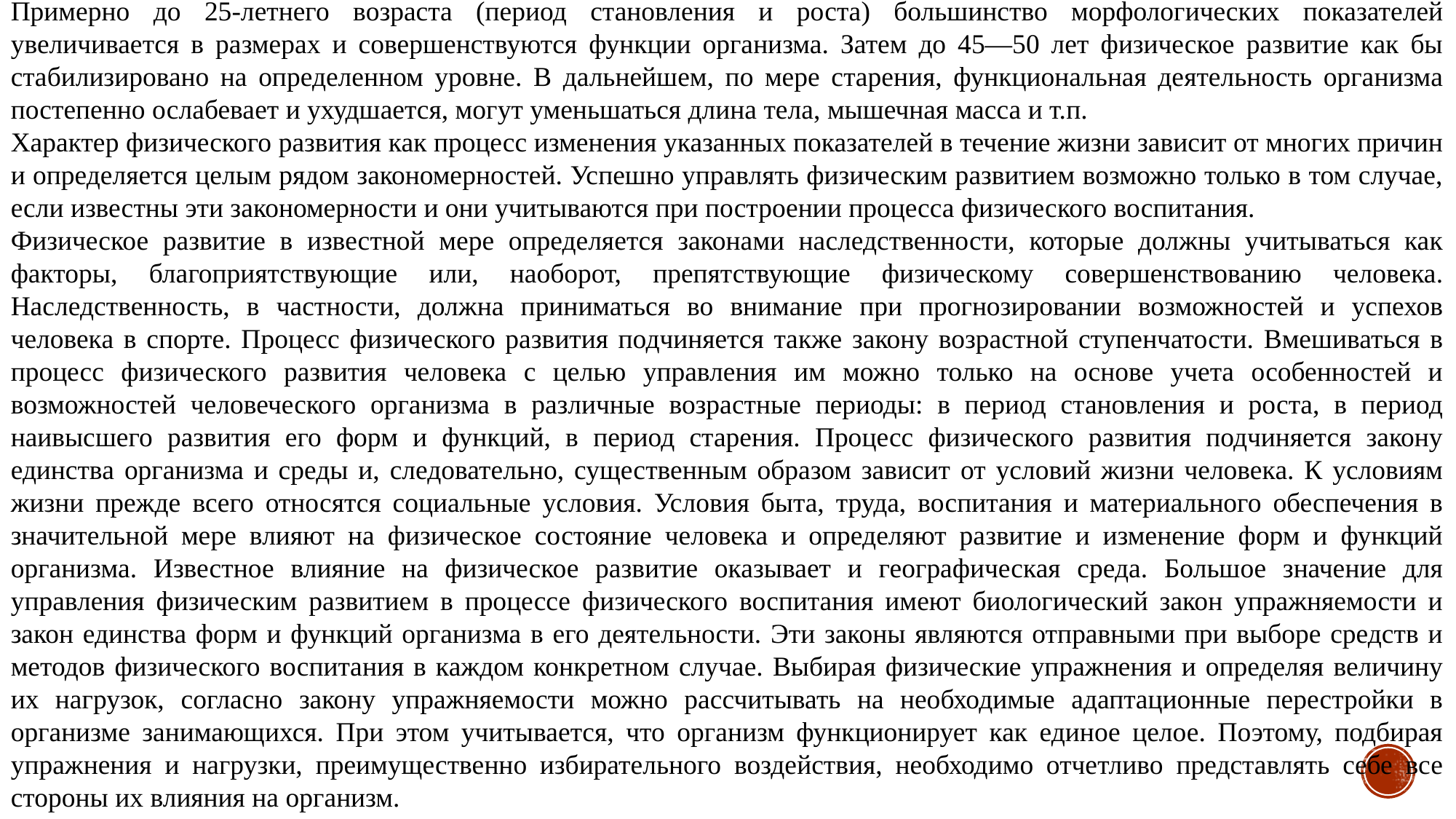

Примерно до 25-летнего возраста (период становления и роста) большинство морфологических показателей увеличивается в размерах и совершенствуются функции организма. Затем до 45—50 лет физическое развитие как бы стабилизировано на определенном уровне. В дальнейшем, по мере старения, функциональная деятельность организма постепенно ослабевает и ухудшается, могут уменьшаться длина тела, мышечная масса и т.п.
Характер физического развития как процесс изменения указанных показателей в течение жизни зависит от многих причин и определяется целым рядом закономерностей. Успешно управлять физическим развитием возможно только в том случае, если известны эти закономерности и они учитываются при построении процесса физического воспитания.
Физическое развитие в известной мере определяется законами наследственности, которые должны учитываться как факторы, благоприятствующие или, наоборот, препятствующие физическому совершенствованию человека. Наследственность, в частности, должна приниматься во внимание при прогнозировании возможностей и успехов человека в спорте. Процесс физического развития подчиняется также закону возрастной ступенчатости. Вмешиваться в процесс физического развития человека с целью управления им можно только на основе учета особенностей и возможностей человеческого организма в различные возрастные периоды: в период становления и роста, в период наивысшего развития его форм и функций, в период старения. Процесс физического развития подчиняется закону единства организма и среды и, следовательно, существенным образом зависит от условий жизни человека. К условиям жизни прежде всего относятся социальные условия. Условия быта, труда, воспитания и материального обеспечения в значительной мере влияют на физическое состояние человека и определяют развитие и изменение форм и функций организма. Известное влияние на физическое развитие оказывает и географическая среда. Большое значение для управления физическим развитием в процессе физического воспитания имеют биологический закон упражняемости и закон единства форм и функций организма в его деятельности. Эти законы являются отправными при выборе средств и методов физического воспитания в каждом конкретном случае. Выбирая физические упражнения и определяя величину их нагрузок, согласно закону упражняемости можно рассчитывать на необходимые адаптационные перестройки в организме занимающихся. При этом учитывается, что организм функционирует как единое целое. Поэтому, подбирая упражнения и нагрузки, преимущественно избирательного воздействия, необходимо отчетливо представлять себе все стороны их влияния на организм.